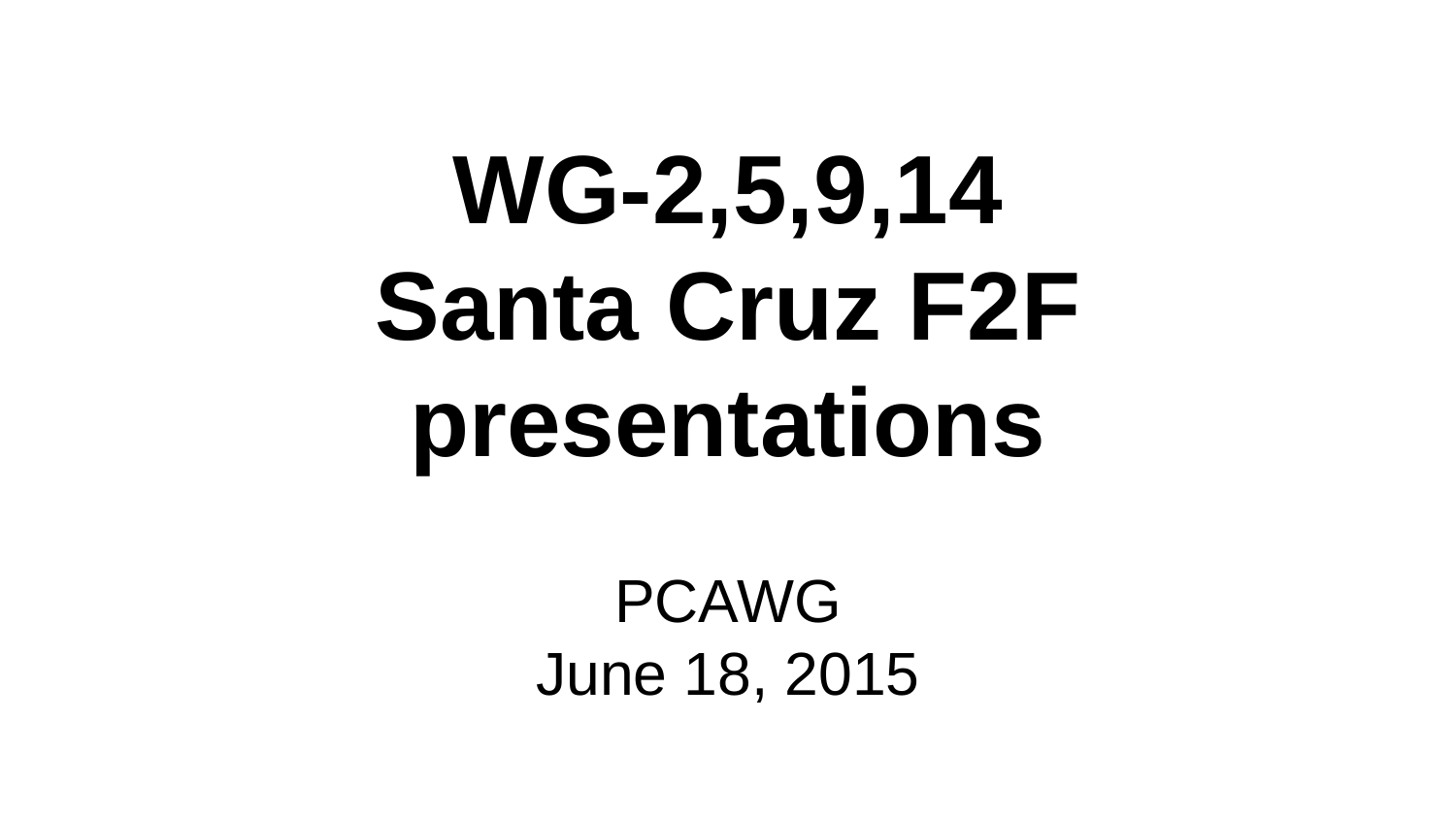

# WG-2,5,9,14
Santa Cruz F2F
presentations
PCAWG
June 18, 2015